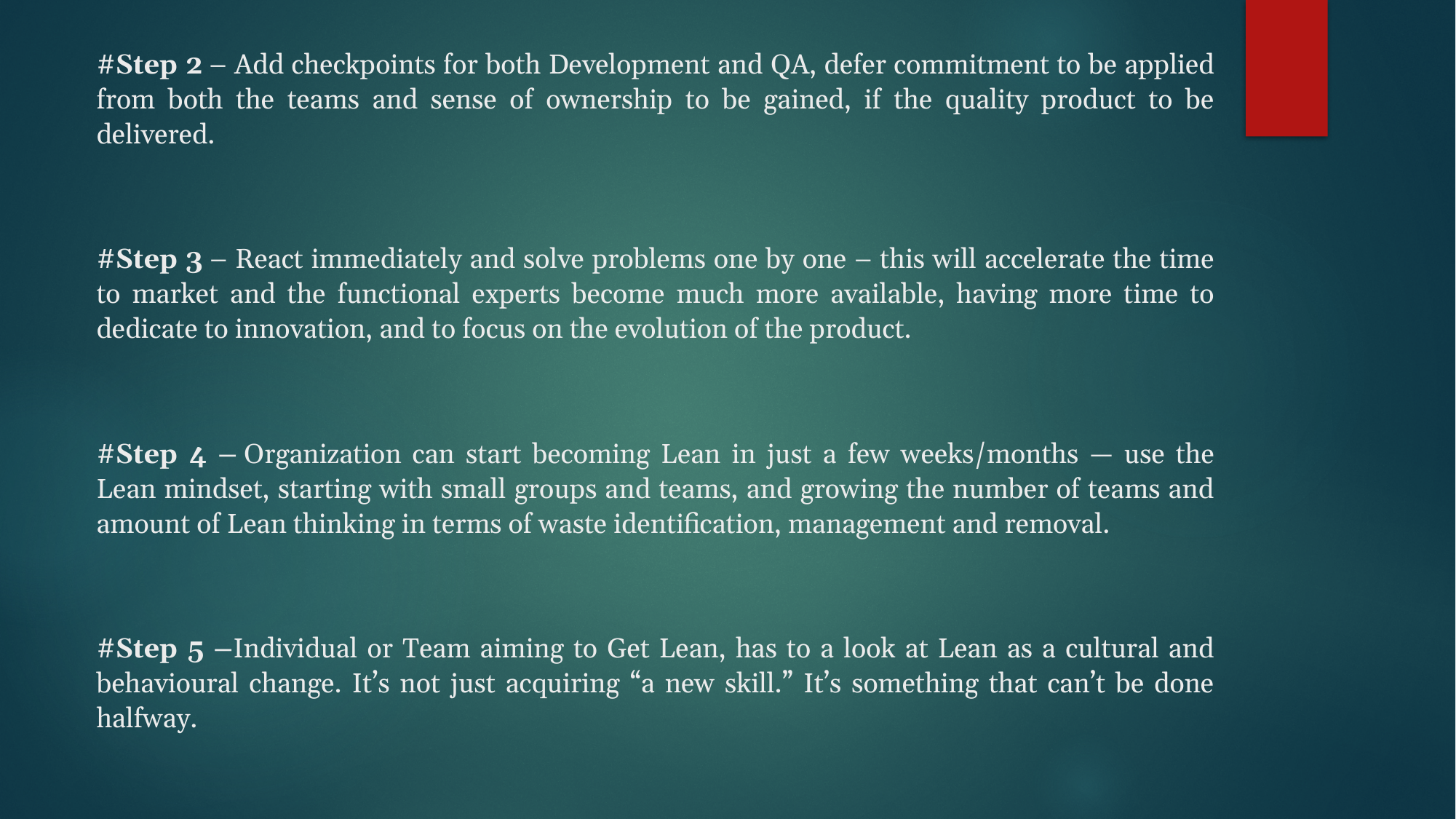

#Step 2 – Add checkpoints for both Development and QA, defer commitment to be applied from both the teams and sense of ownership to be gained, if the quality product to be delivered.

#Step 3 – React immediately and solve problems one by one – this will accelerate the time to market and the functional experts become much more available, having more time to dedicate to innovation, and to focus on the evolution of the product.

#Step 4 – Organization can start becoming Lean in just a few weeks/months — use the Lean mindset, starting with small groups and teams, and growing the number of teams and amount of Lean thinking in terms of waste identification, management and removal.

#Step 5 –Individual or Team aiming to Get Lean, has to a look at Lean as a cultural and behavioural change. It’s not just acquiring “a new skill.” It’s something that can’t be done halfway.